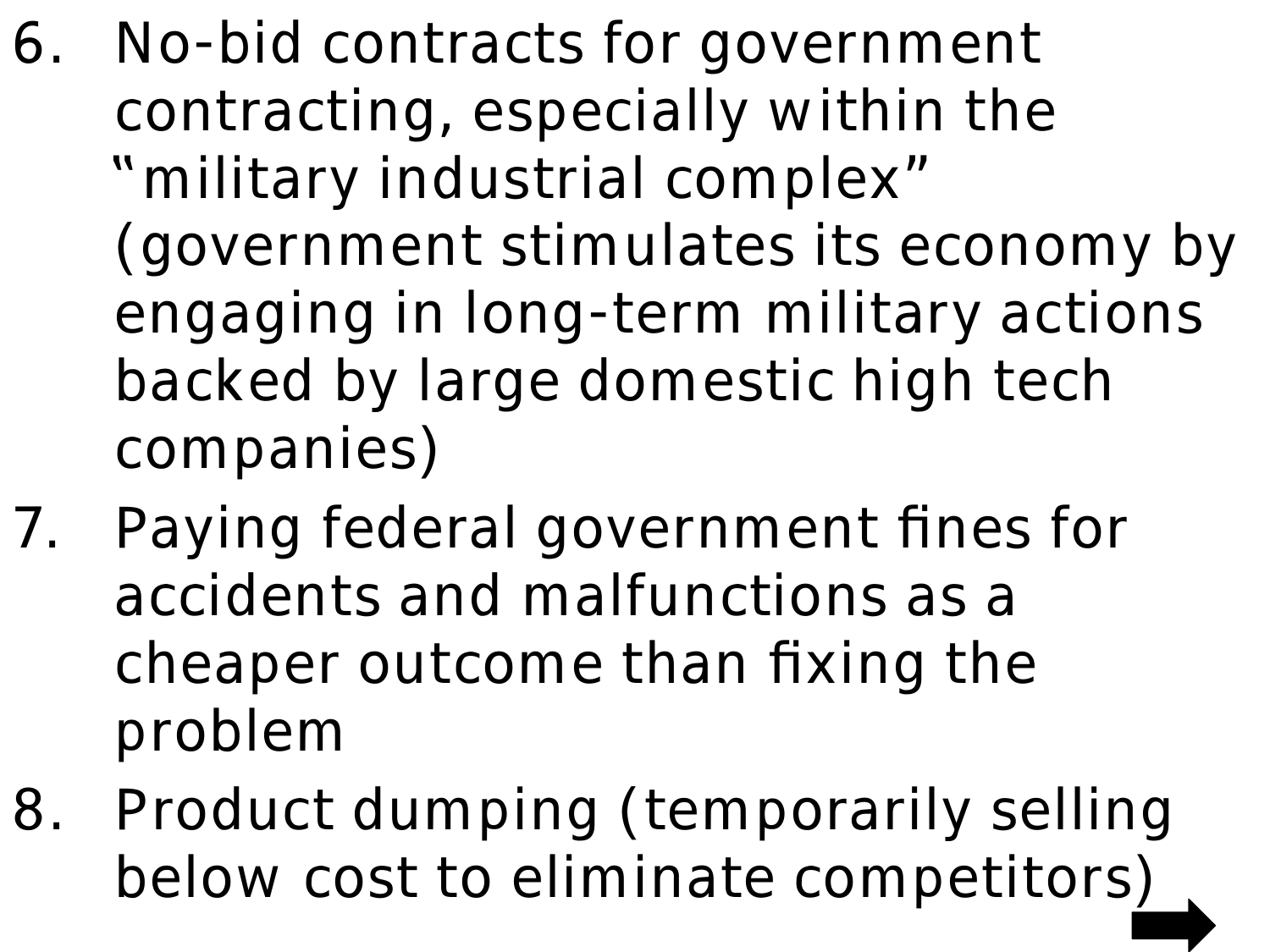

No-bid contracts for government contracting, especially within the “military industrial complex” (government stimulates its economy by engaging in long-term military actions backed by large domestic high tech companies)
Paying federal government fines for accidents and malfunctions as a cheaper outcome than fixing the problem
Product dumping (temporarily selling below cost to eliminate competitors)